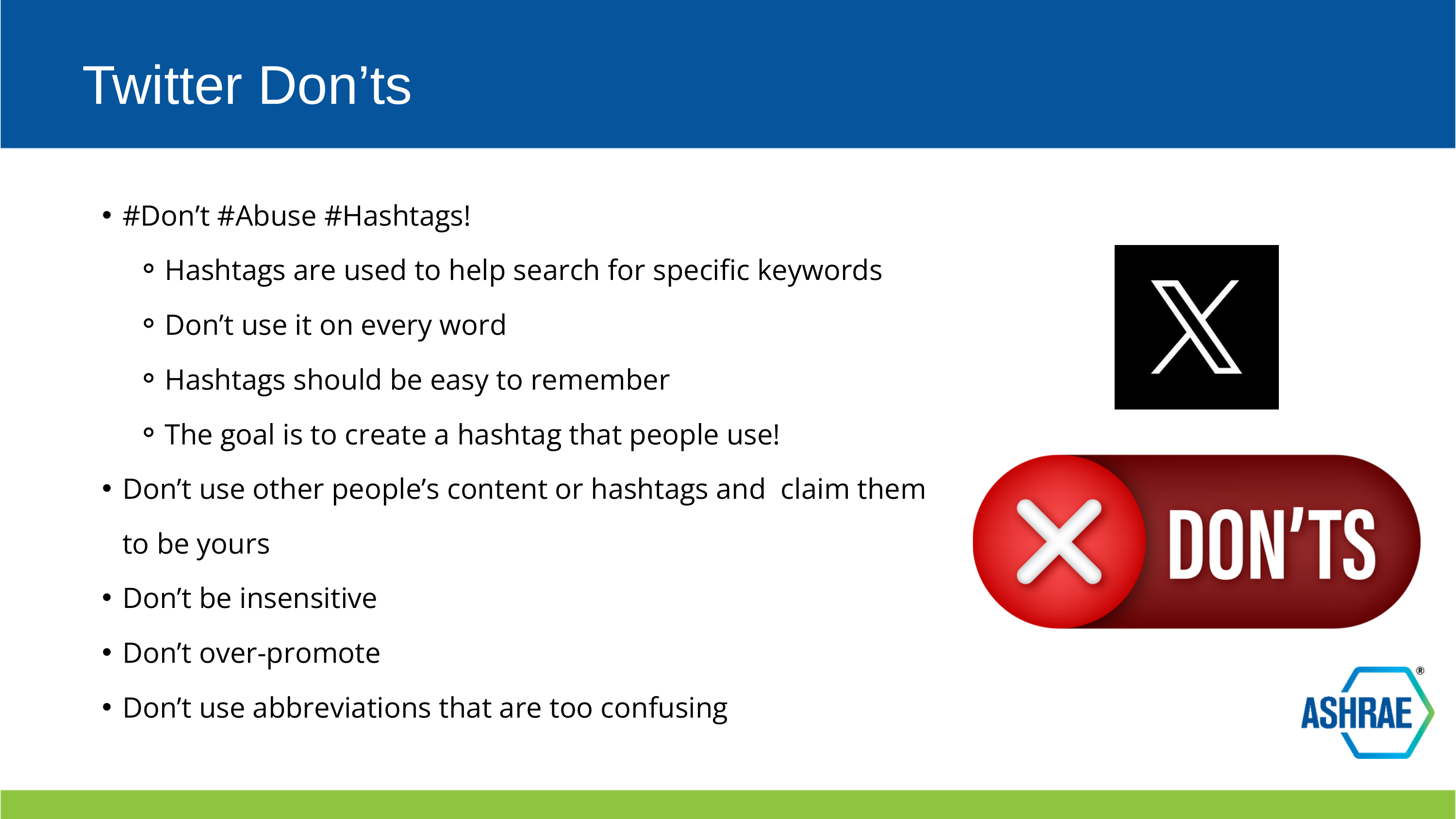

Twitter Don’ts
#Don’t #Abuse #Hashtags!
Hashtags are used to help search for specific keywords
Don’t use it on every word
Hashtags should be easy to remember
The goal is to create a hashtag that people use!
Don’t use other people’s content or hashtags and  claim them to be yours
Don’t be insensitive
Don’t over-promote
Don’t use abbreviations that are too confusing